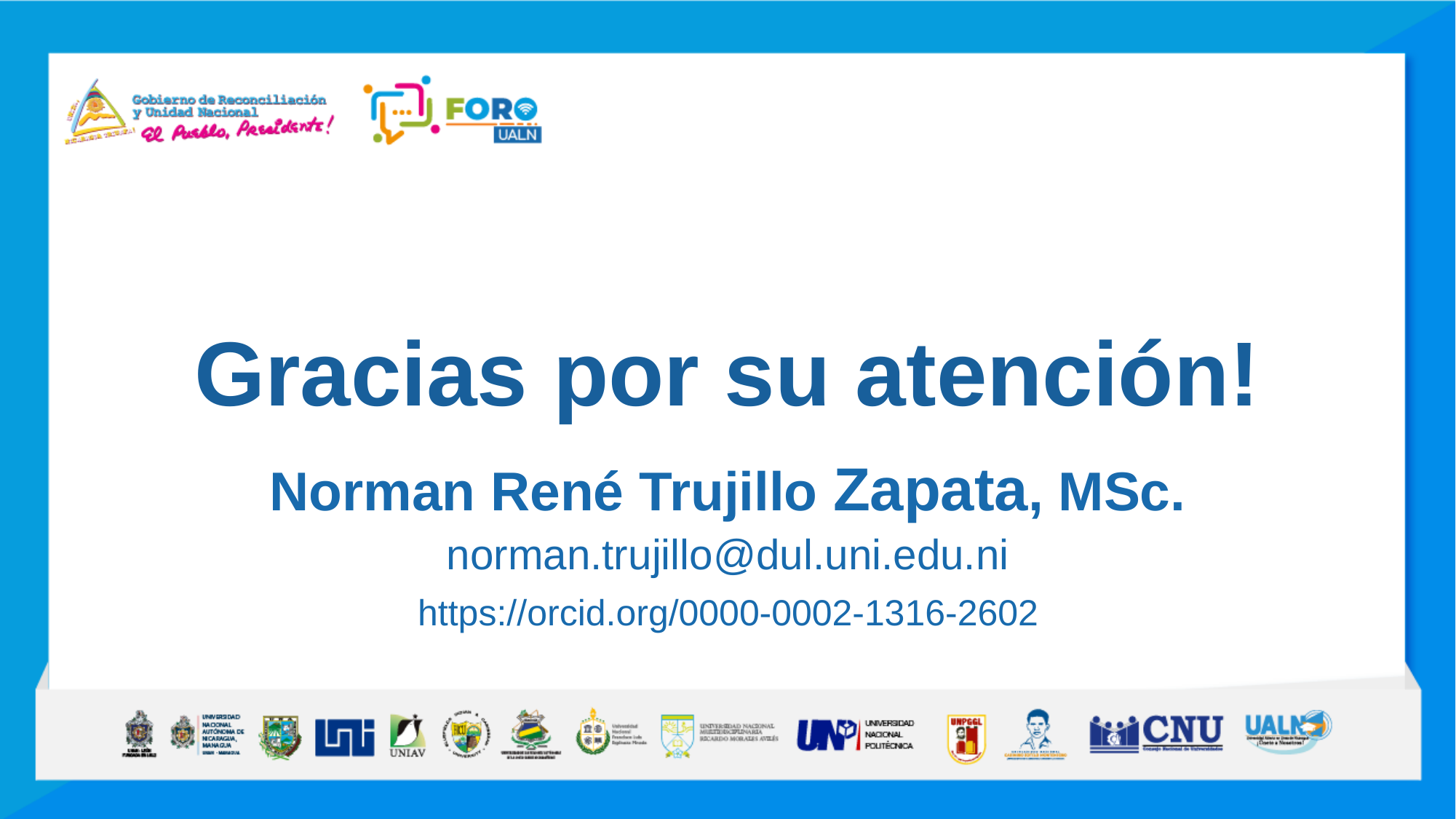

Norman René Trujillo Zapata, MSc.
norman.trujillo@dul.uni.edu.ni
https://orcid.org/0000-0002-1316-2602